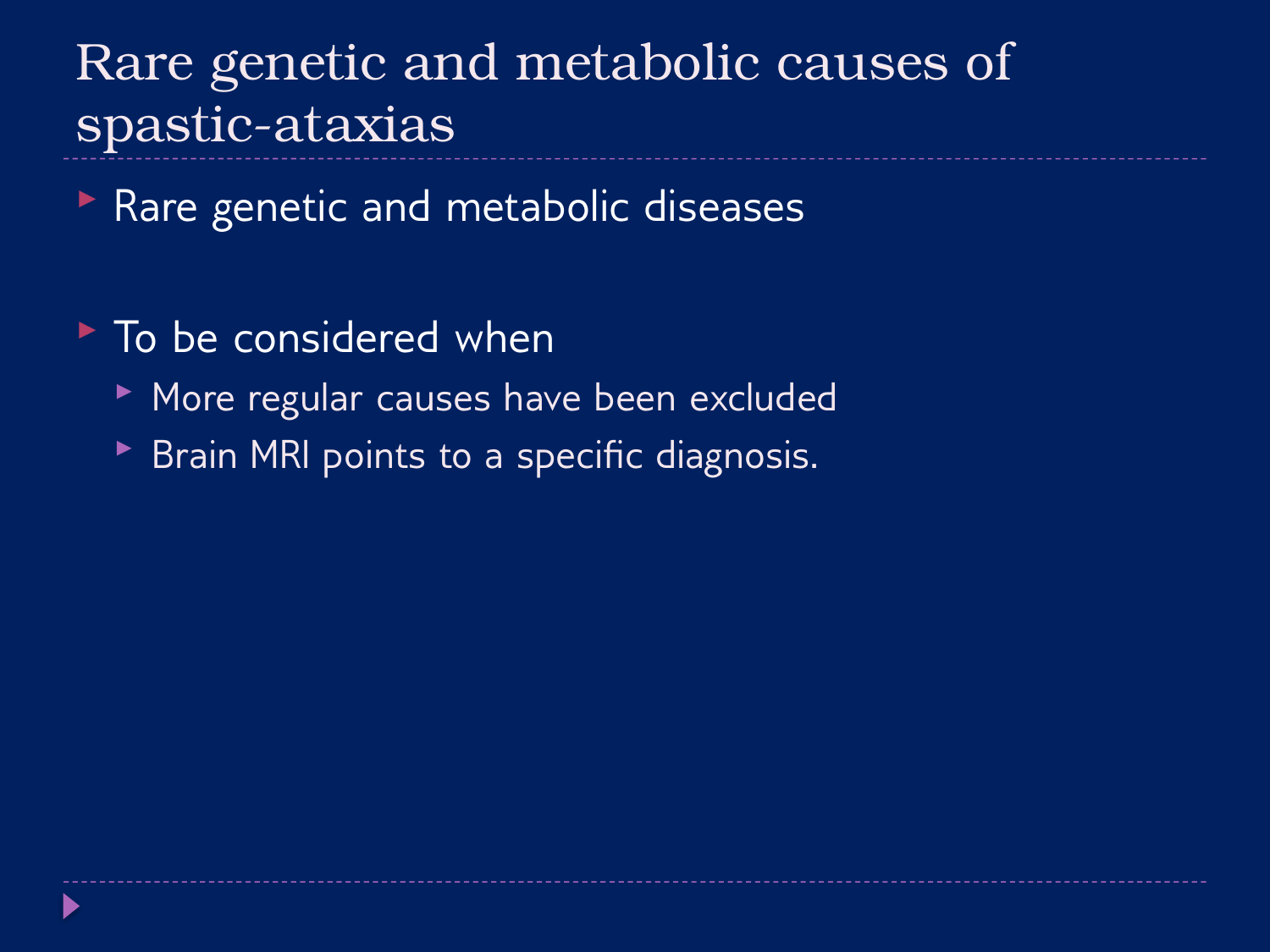

# Rare genetic and metabolic causes of spastic-ataxias
Rare genetic and metabolic diseases

To be considered when
More regular causes have been excluded
Brain MRI points to a specific diagnosis.